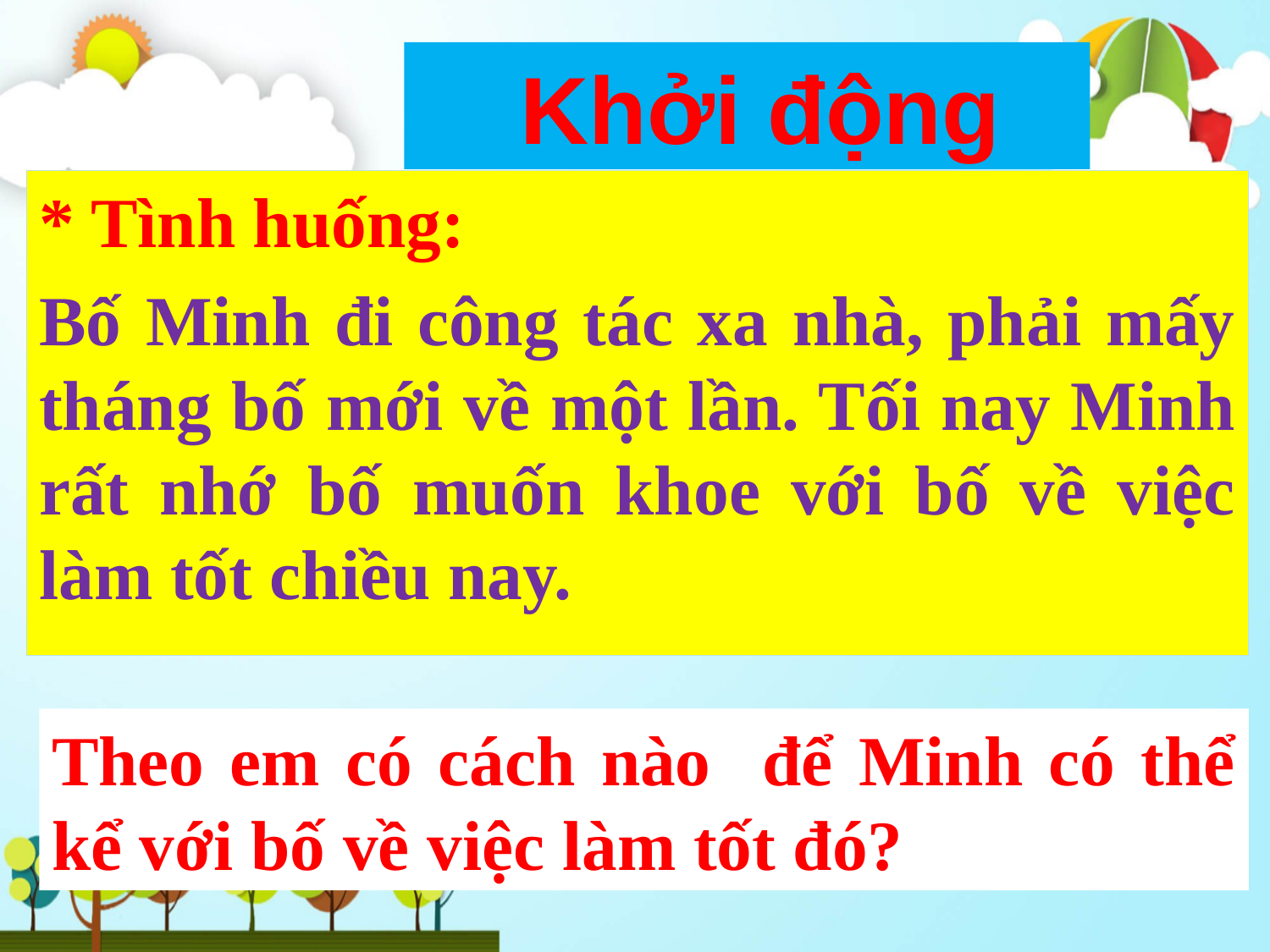

Khởi động
* Tình huống:
Bố Minh đi công tác xa nhà, phải mấy tháng bố mới về một lần. Tối nay Minh rất nhớ bố muốn khoe với bố về việc làm tốt chiều nay.
Theo em có cách nào  để Minh có thể kể với bố về việc làm tốt đó?